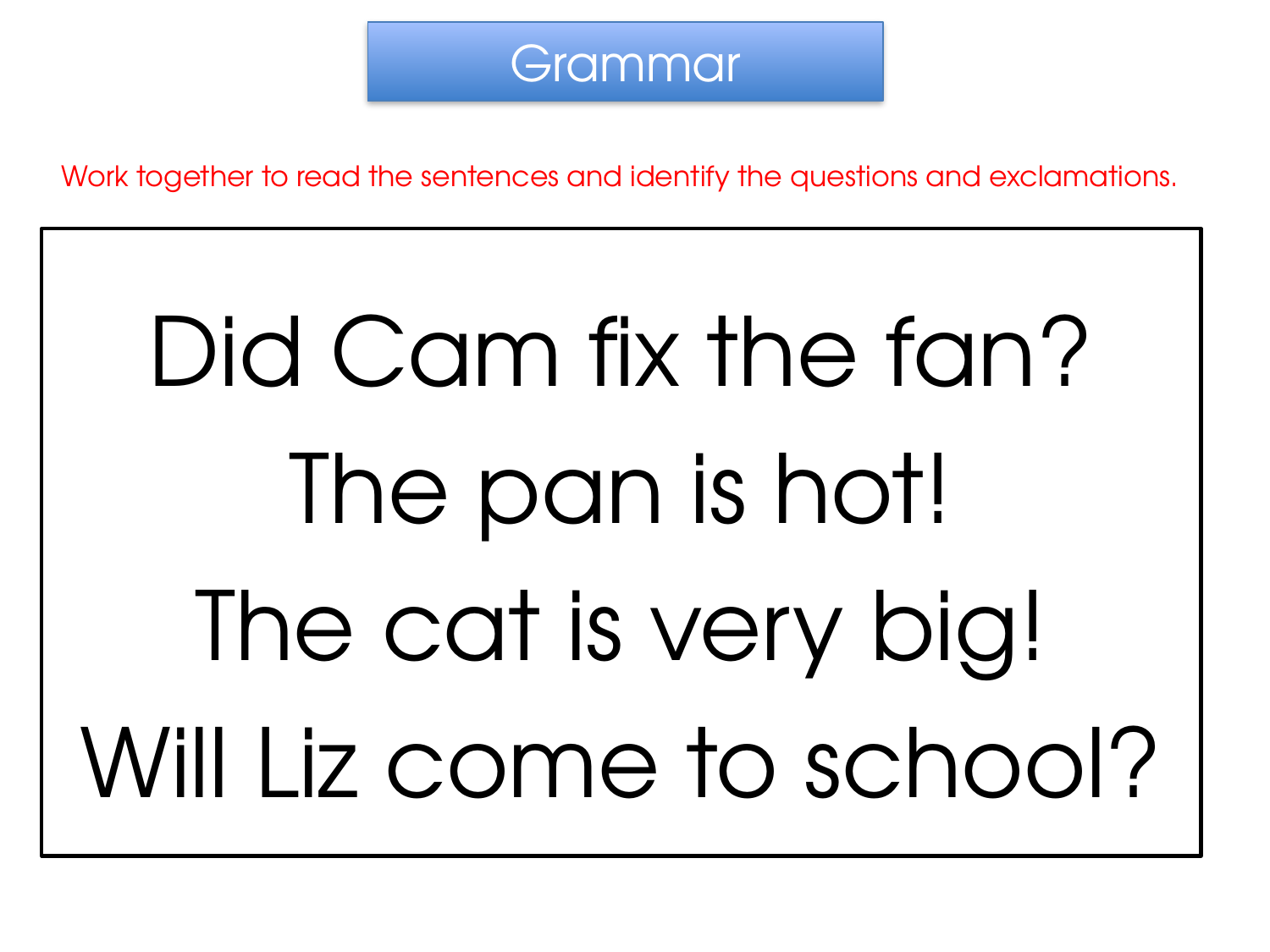

Grammar
Work together to read the sentences and identify the questions and exclamations.

Did Cam fix the fan?
The pan is hot!
The cat is very big!
Will Liz come to school?